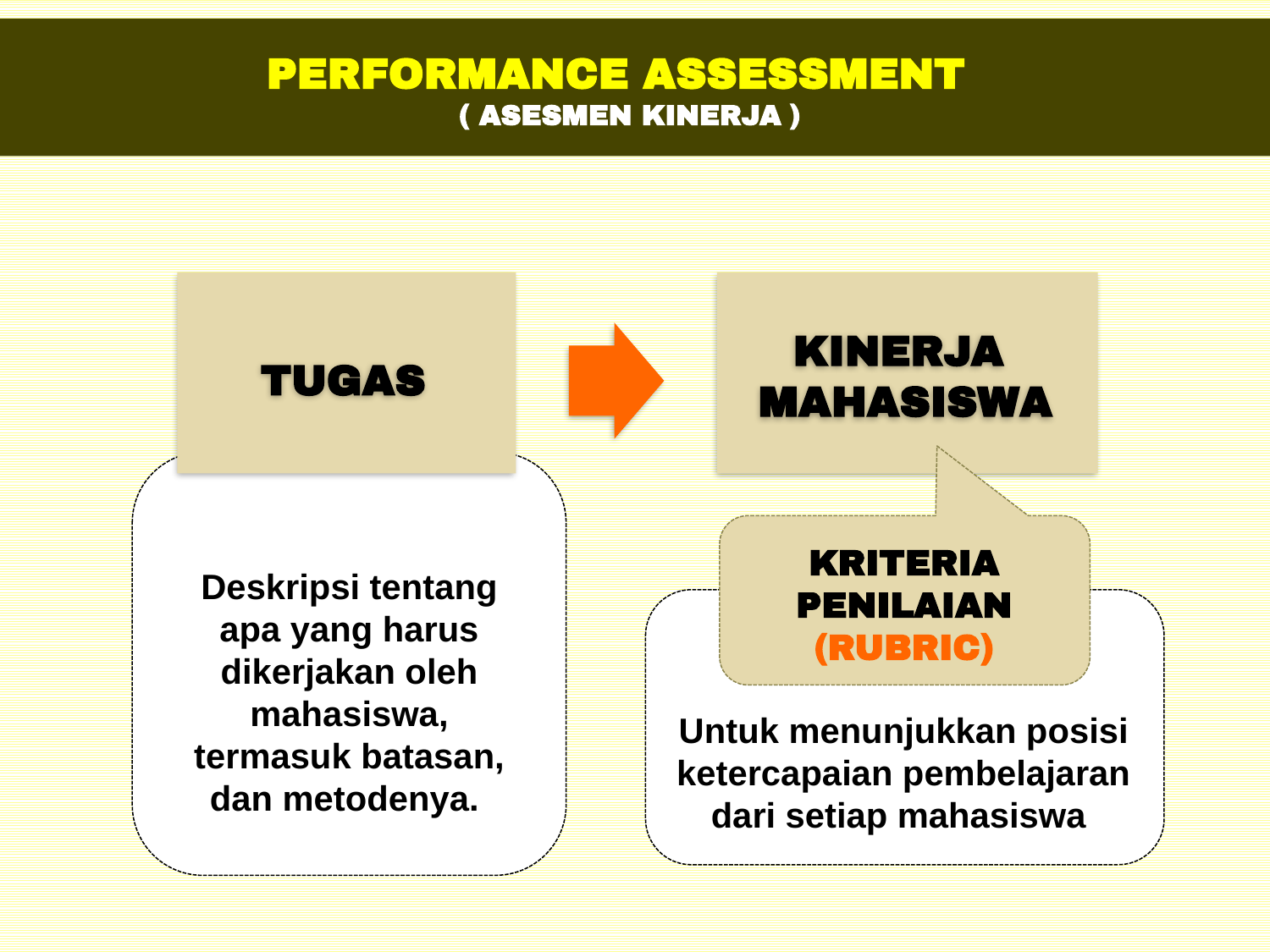

PERFORMANCE ASSESSMENT    ( ASESMEN KINERJA )

KINERJA  MAHASISWA

TUGAS

Deskripsi tentang apa yang harus dikerjakan oleh mahasiswa, termasuk batasan, dan metodenya.

KRITERIA PENILAIAN (RUBRIC)

Untuk menunjukkan posisi ketercapaian pembelajaran dari setiap mahasiswa